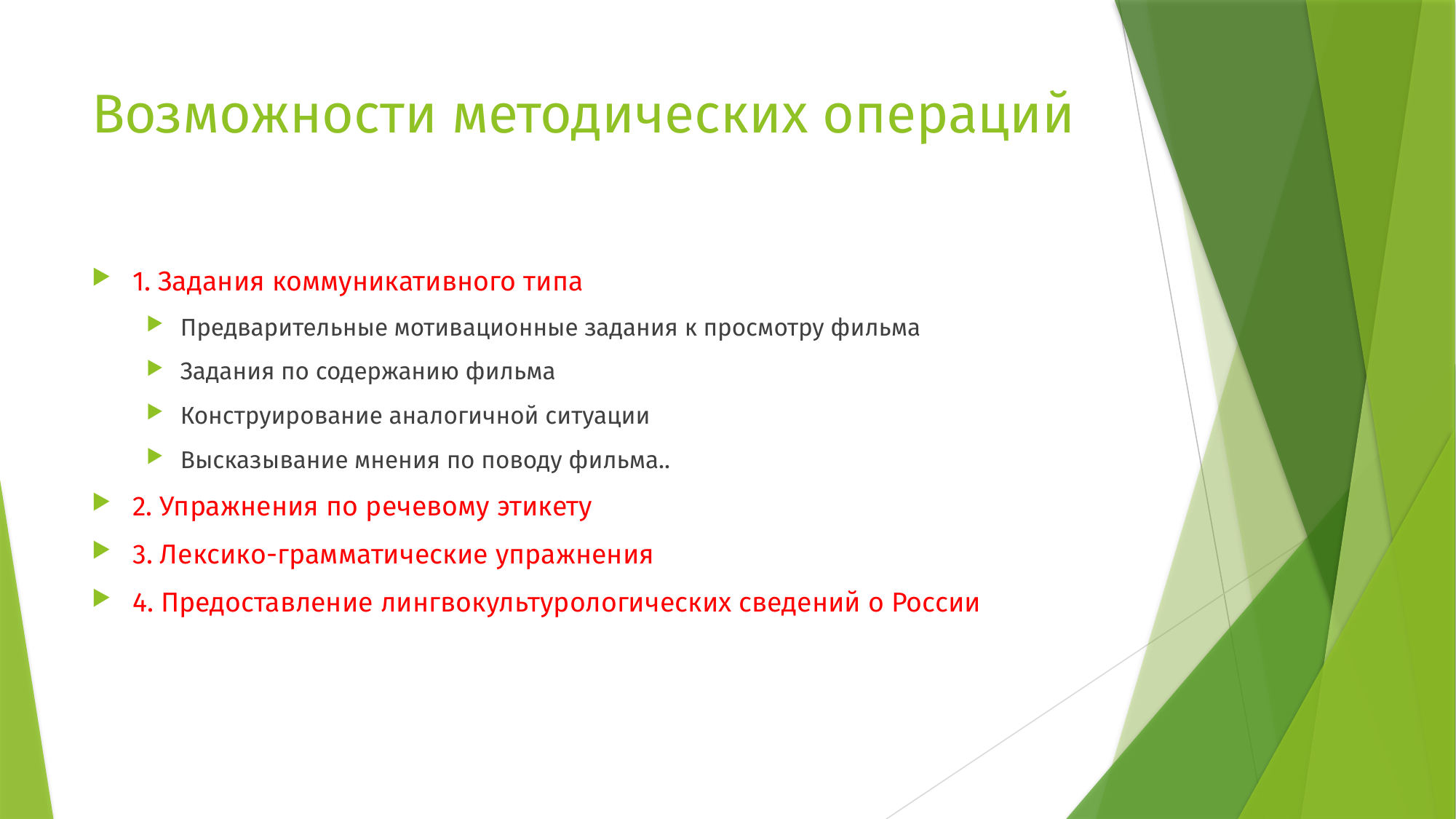

# Возможности методических операций
1. Задания коммуникативного типа
Предварительные мотивационные задания к просмотру фильма
Задания по содержанию фильма
Конструирование аналогичной ситуации
Высказывание мнения по поводу фильма..
2. Упражнения по речевому этикету
3. Лексико-грамматические упражнения
4. Предоставление лингвокультурологических сведений о России